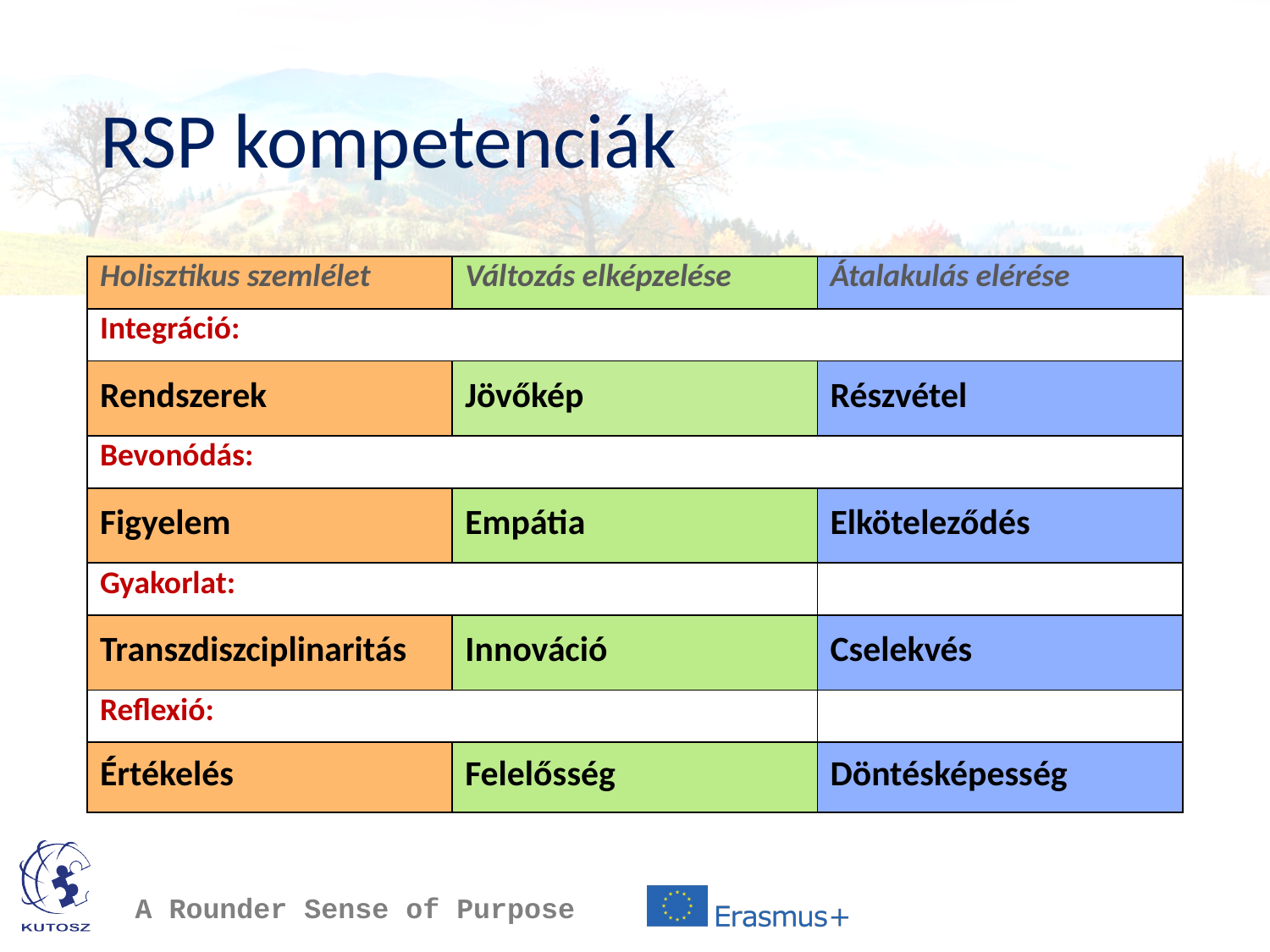

# RSP kompetenciák
| Holisztikus szemlélet | Változás elképzelése | Átalakulás elérése |
| --- | --- | --- |
| Integráció: |  |  |
| Rendszerek | Jövőkép | Részvétel |
| Bevonódás: |  |  |
| Figyelem | Empátia | Elköteleződés |
| Gyakorlat: |  |  |
| Transzdiszciplinaritás | Innováció | Cselekvés |
| Reflexió: |  |  |
| Értékelés | Felelősség | Döntésképesség |